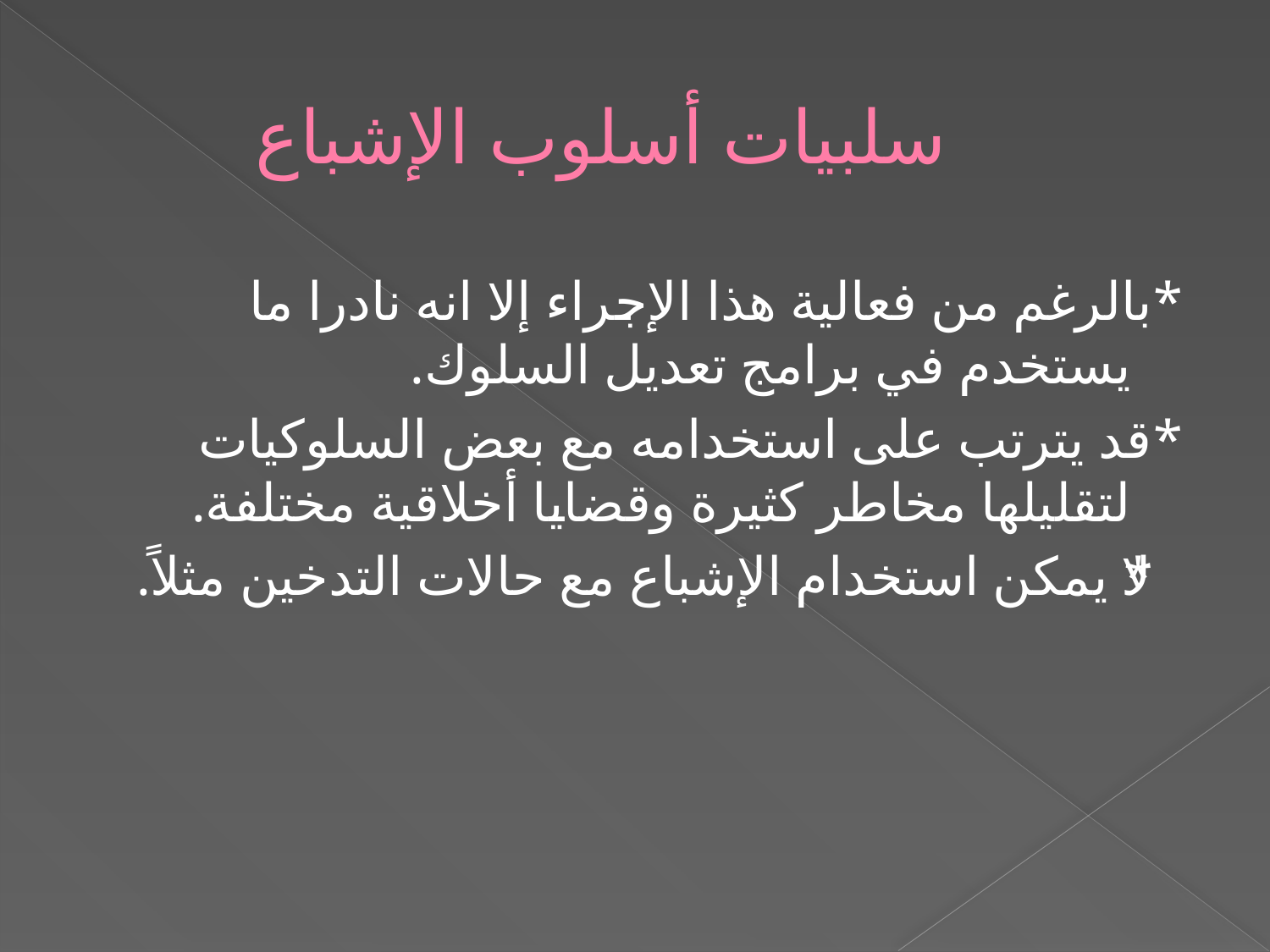

# سلبيات أسلوب الإشباع
*بالرغم من فعالية هذا الإجراء إلا انه نادرا ما يستخدم في برامج تعديل السلوك.
*قد يترتب على استخدامه مع بعض السلوكيات لتقليلها مخاطر كثيرة وقضايا أخلاقية مختلفة.
*لا يمكن استخدام الإشباع مع حالات التدخين مثلاً.